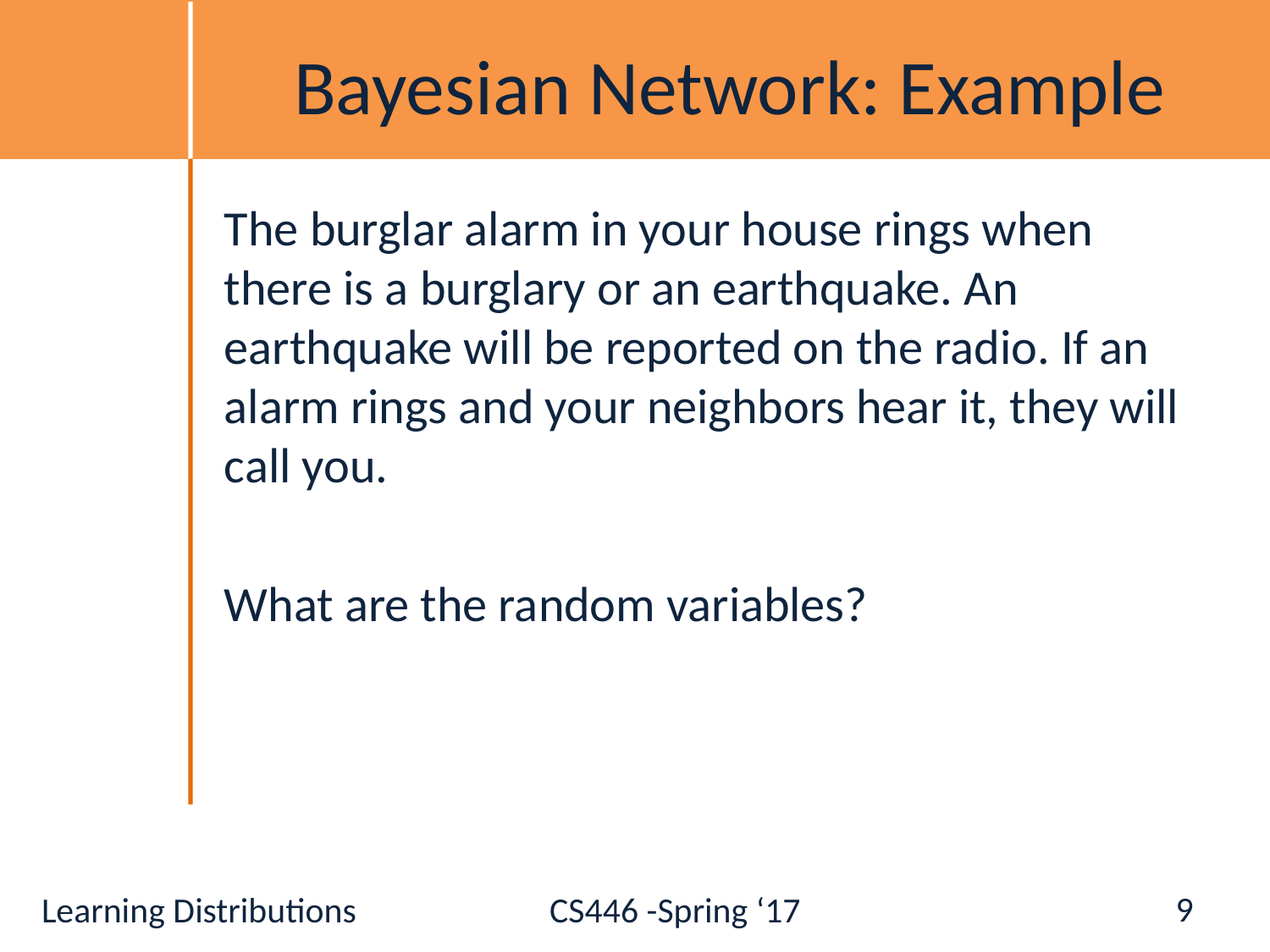

# Bayesian Network: Example
The burglar alarm in your house rings when there is a burglary or an earthquake. An earthquake will be reported on the radio. If an alarm rings and your neighbors hear it, they will call you.

What are the random variables?

9